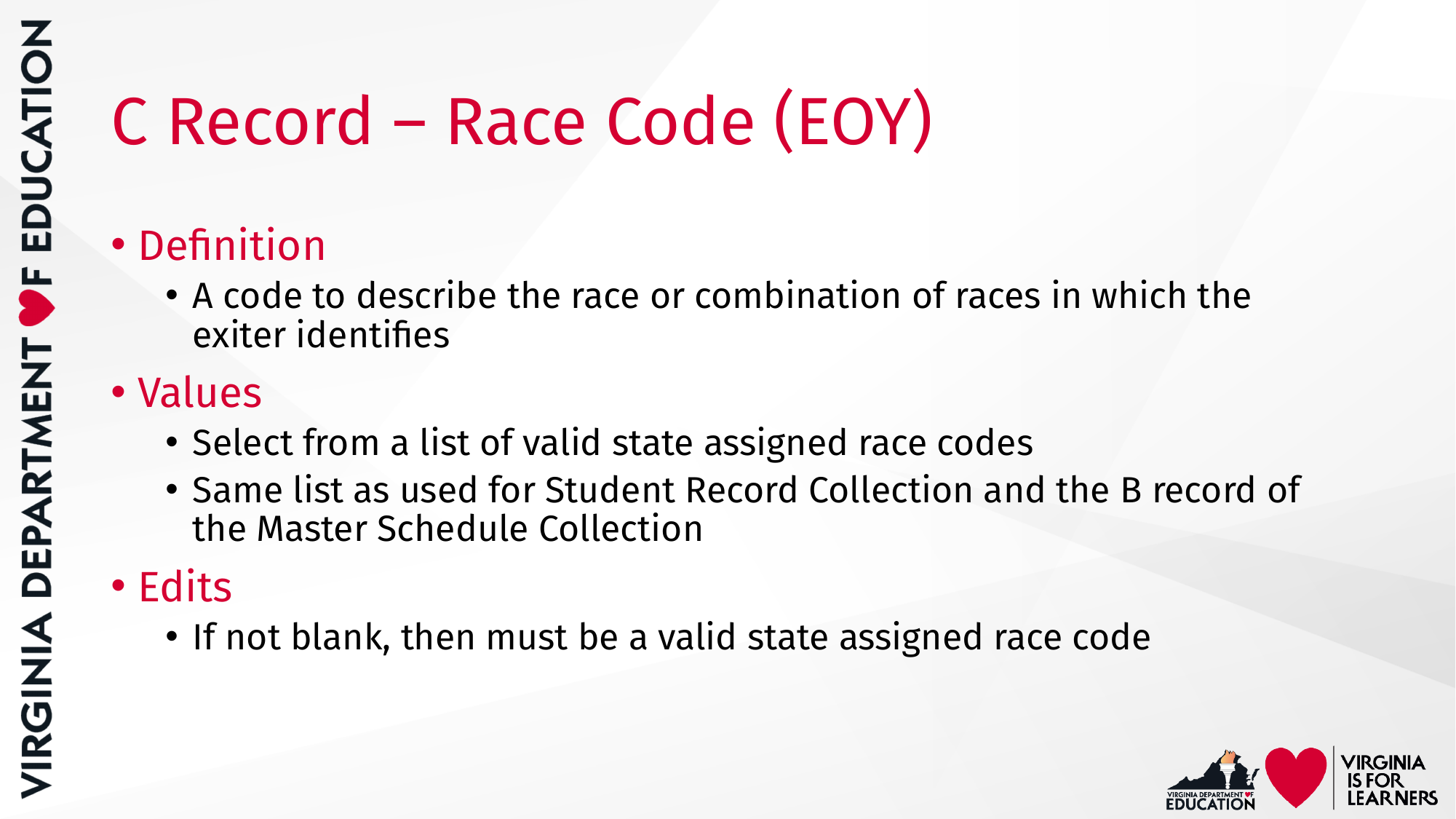

# C Record – Race Code (EOY)
Definition
A code to describe the race or combination of races in which the exiter identifies
Values
Select from a list of valid state assigned race codes
Same list as used for Student Record Collection and the B record of the Master Schedule Collection
Edits
If not blank, then must be a valid state assigned race code